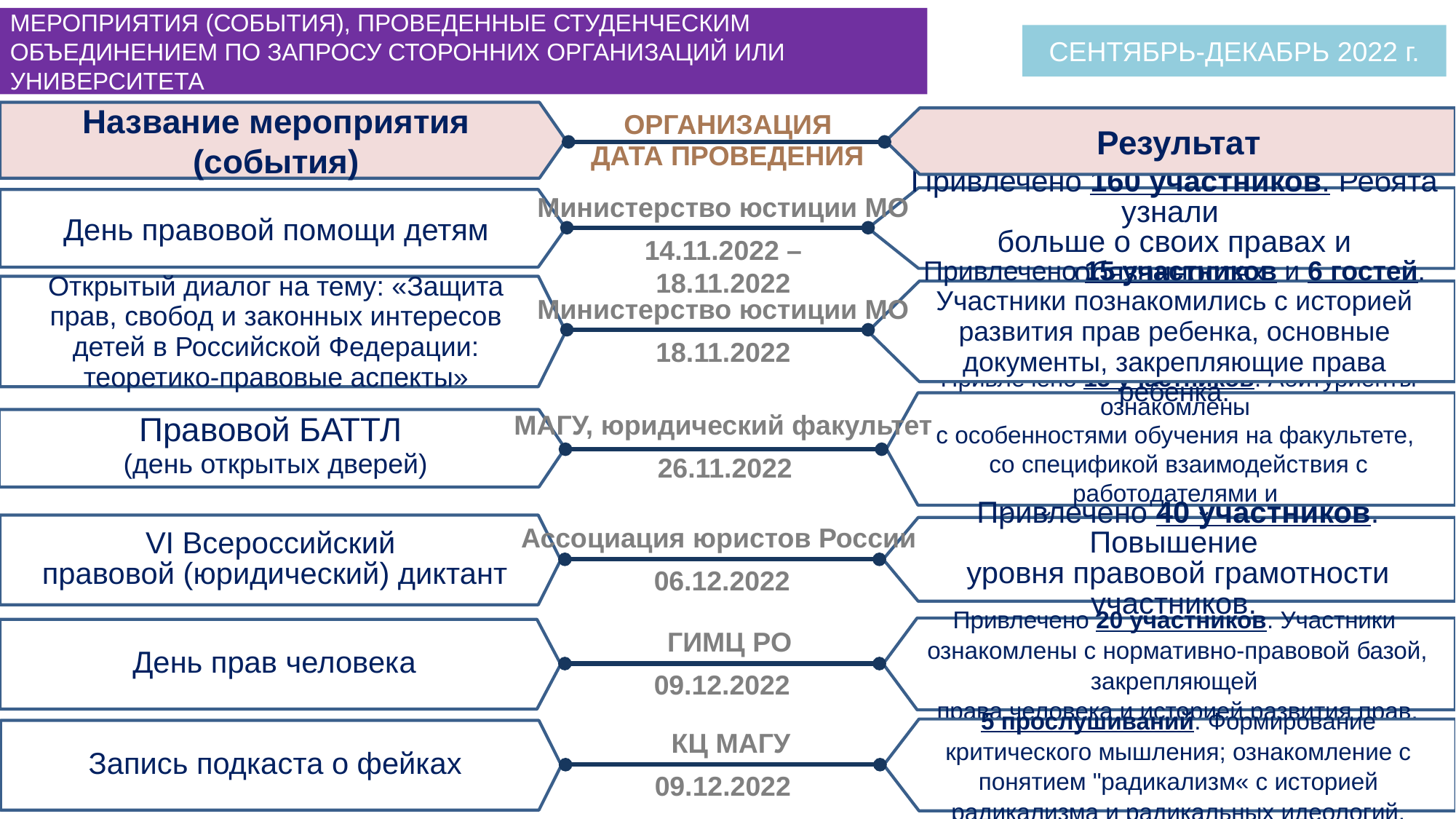

МЕРОПРИЯТИЯ (СОБЫТИЯ), ПРОВЕДЕННЫЕ СТУДЕНЧЕСКИМ ОБЪЕДИНЕНИЕМ ПО ЗАПРОСУ СТОРОННИХ ОРГАНИЗАЦИЙ ИЛИ УНИВЕРСИТЕТА
СЕНТЯБРЬ-ДЕКАБРЬ 2022 г.
ОРГАНИЗАЦИЯ
Название мероприятия (события)
Результат
ДАТА ПРОВЕДЕНИЯ
Министерство юстиции МО
Привлечено 160 участников. Ребята узнали
больше о своих правах и обязанностях.
День правовой помощи детям
14.11.2022 – 18.11.2022
Открытый диалог на тему: «Защита прав, свобод и законных интересов детей в Российской Федерации: теоретико-правовые аспекты»
Привлечено 15 участников и 6 гостей. Участники познакомились с историей развития прав ребенка, основные документы, закрепляющие права ребенка.
Министерство юстиции МО
18.11.2022
Привлечено 15 участников. Абитуриенты ознакомлены
с особенностями обучения на факультете,
со спецификой взаимодействия с работодателями и
учебной и внеучебной деятельностью.
МАГУ, юридический факультет
Правовой БАТТЛ
(день открытых дверей)
26.11.2022
VI Всероссийский
правовой (юридический) диктант
Ассоциация юристов России
Привлечено 40 участников. Повышение
уровня правовой грамотности участников.
06.12.2022
Привлечено 20 участников. Участники
ознакомлены с нормативно-правовой базой, закрепляющей
права человека и историей развития прав.
День прав человека
ГИМЦ РО
09.12.2022
5 прослушиваний. Формирование критического мышления; ознакомление с понятием "радикализм« с историей радикализма и радикальных идеологий.
Запись подкаста о фейках
КЦ МАГУ
09.12.2022